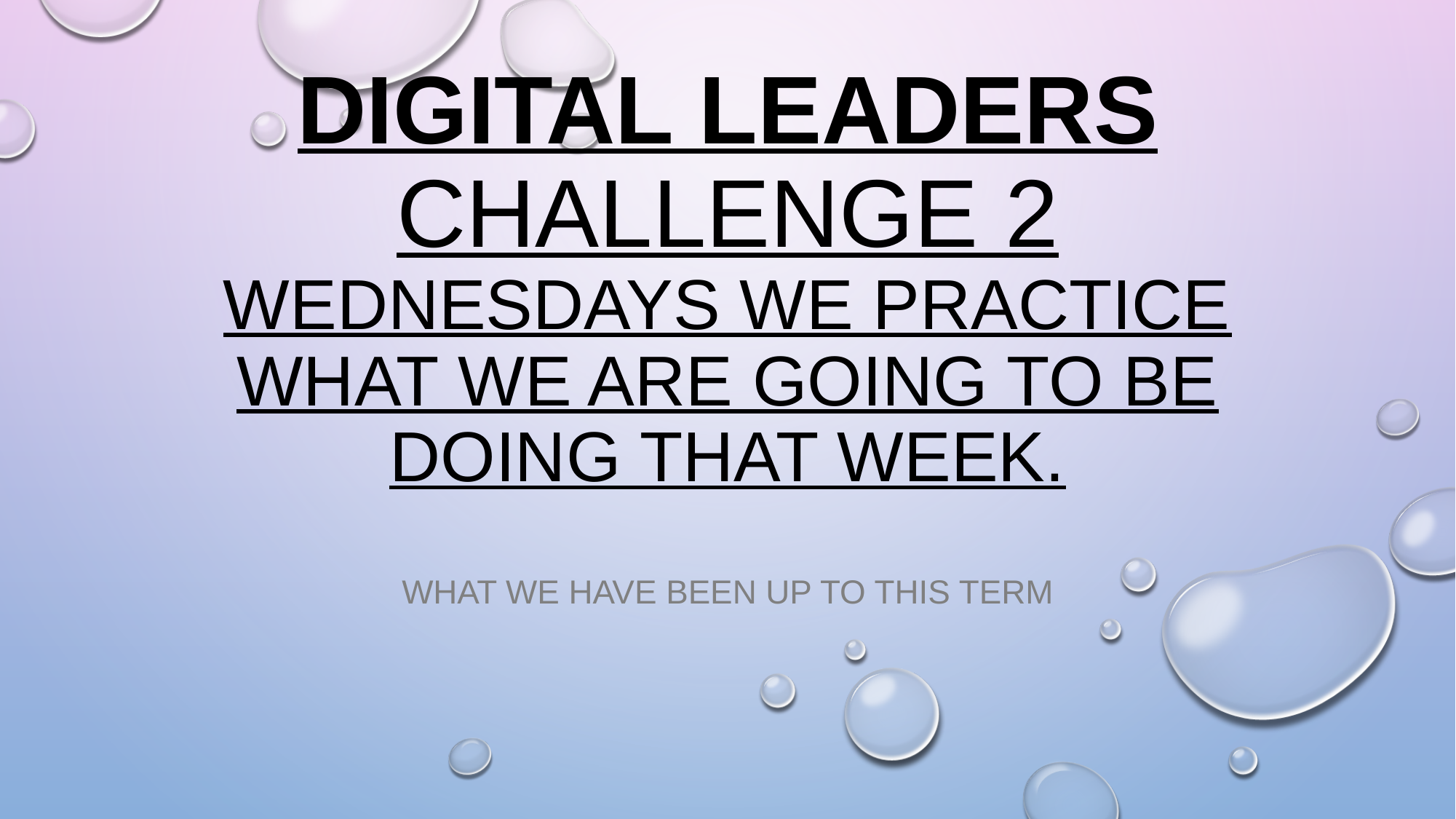

# Digital leaders Challenge 2 WEDNESDAYS WE PRACTICE WHAT WE ARE going to be DOING THAT WEEK.
What we have been up to this term